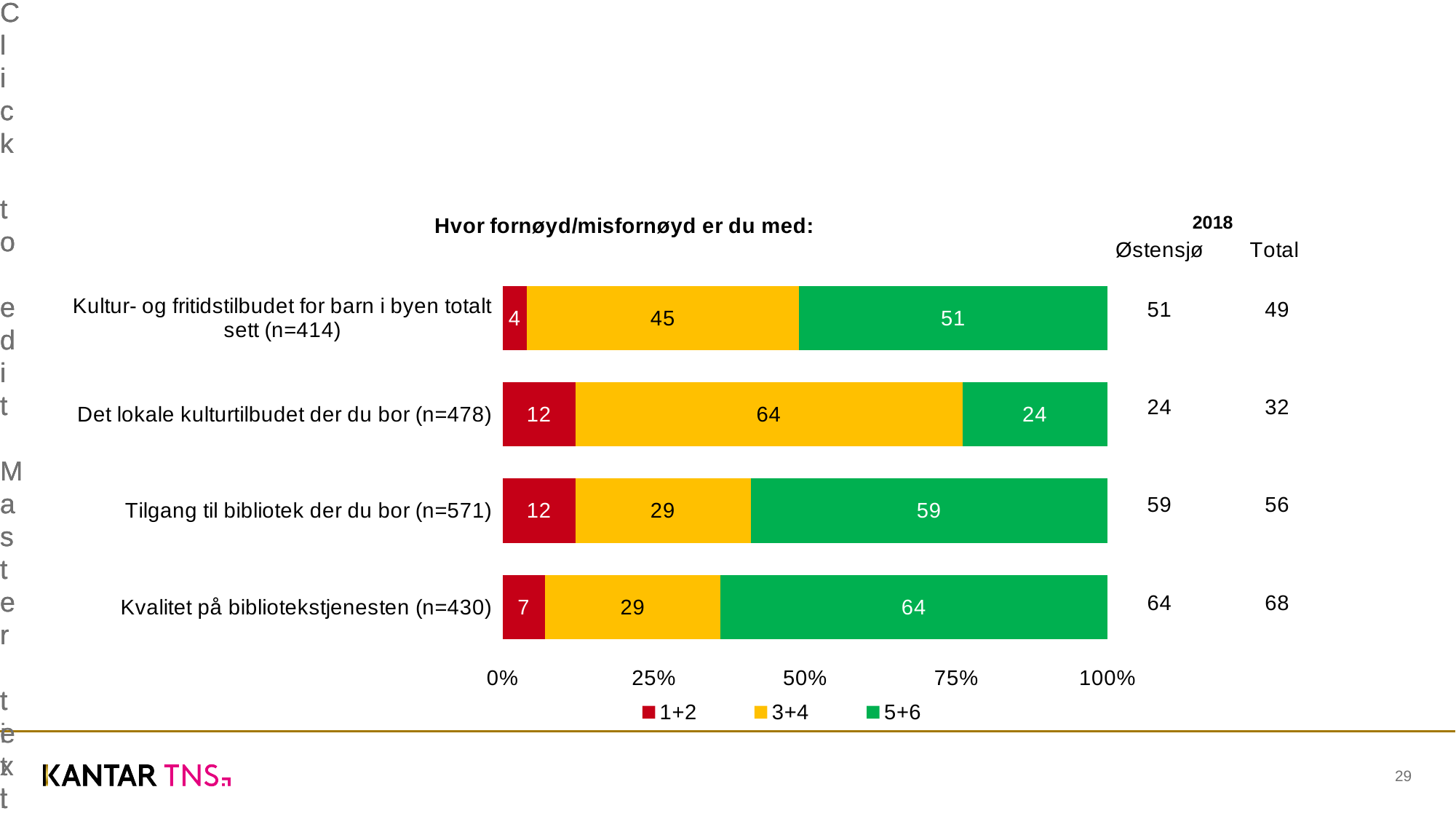

Click to edit Master title style
Click to edit Master text styles
Click to edit Master text styles

### Chart: Hvor fornøyd/misfornøyd er du med:

| Category | 1+2 | 3+4 | 5+6 |
|---|---|---|---|
| Kultur- og fritidstilbudet for barn i byen totalt sett (n=414) | 4.0 | 45.0 | 51.0 |
| Det lokale kulturtilbudet der du bor (n=478) | 12.0 | 64.0 | 24.0 |
| Tilgang til bibliotek der du bor (n=571) | 12.0 | 29.0 | 59.0 |
| Kvalitet på bibliotekstjenesten (n=430) | 7.0 | 29.0 | 64.0 |

### Chart: 2018

| Category | Østensjø | Total |
|---|---|---|
| Kultur- og fritidstilbudet for barn i byen totalt sett (n=2686) | 51.0 | 49.0 |
| Det lokale kulturtilbudet der du bor (n=2136) | 24.0 | 32.0 |
| Tilgang til bibliotek der du bor (n=4511) | 59.0 | 56.0 |
| Kvalitet på bibliotekstjenesten (n=4001) | 64.0 | 68.0 |
29